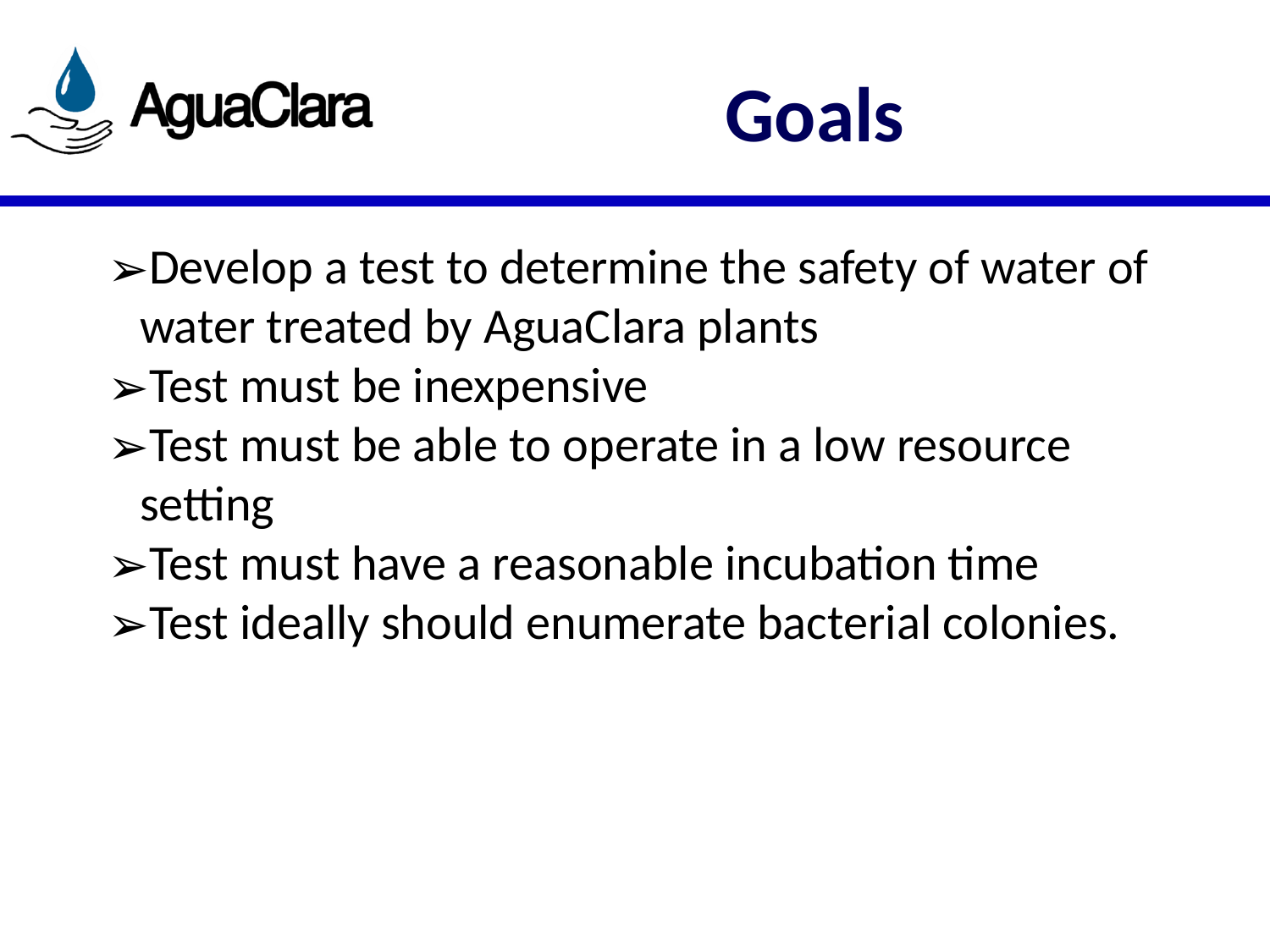

# Goals
Develop a test to determine the safety of water of water treated by AguaClara plants
Test must be inexpensive
Test must be able to operate in a low resource setting
Test must have a reasonable incubation time
Test ideally should enumerate bacterial colonies.